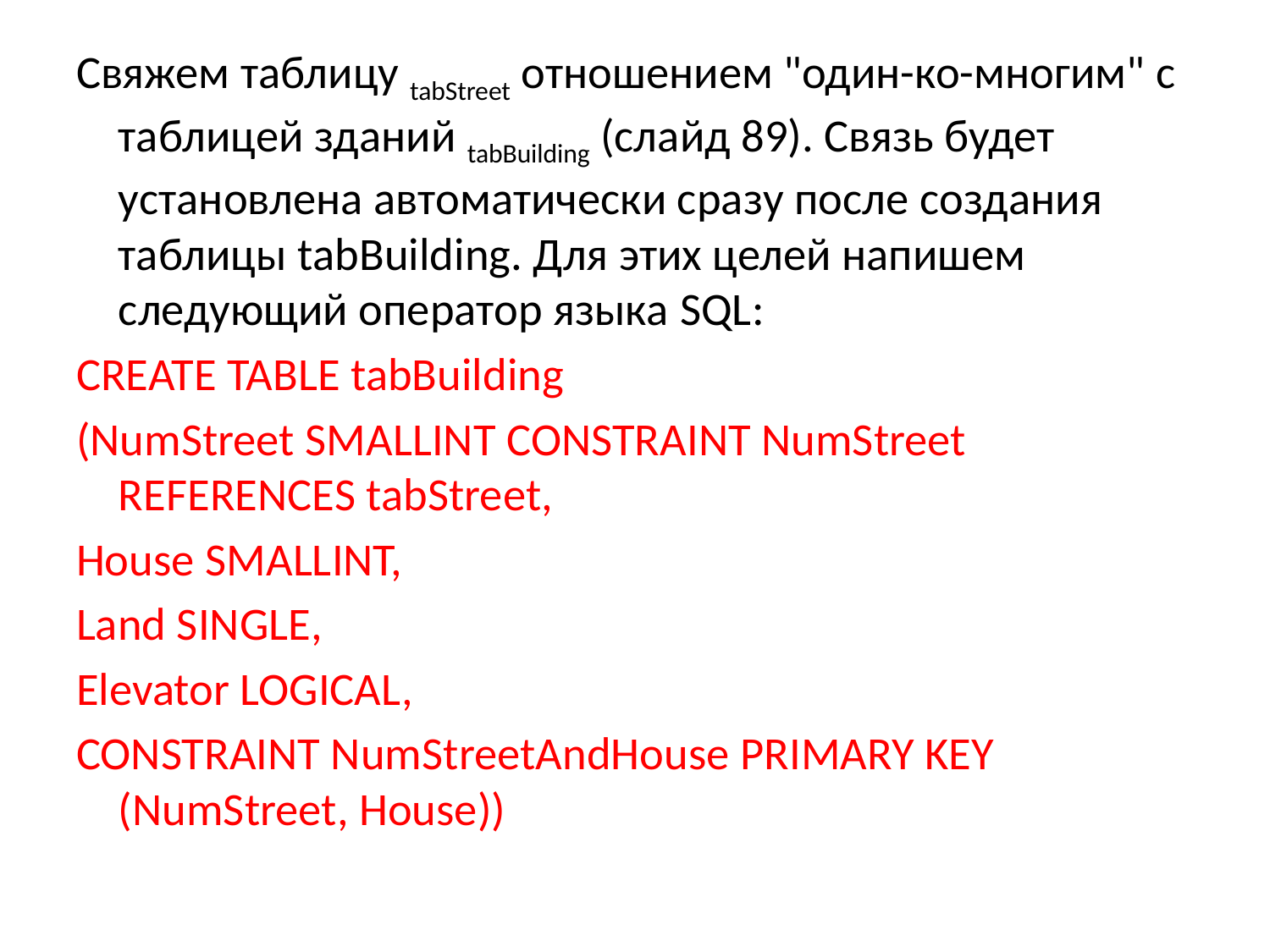

Свяжем таблицу tabStreet отношением "один-ко-многим" с таблицей зданий tabBuilding (слайд 89). Связь будет установлена автоматически сразу после создания таблицы tabBuilding. Для этих целей напишем следующий оператор языка SQL:
CREATE TABLE tabBuilding
(NumStreet SMALLINT CONSTRAINT NumStreet REFERENCES tabStreet,
House SMALLINT,
Land SINGLE,
Elevator LOGICAL,
CONSTRAINT NumStreetAndHouse PRIMARY KEY (NumStreet, House))